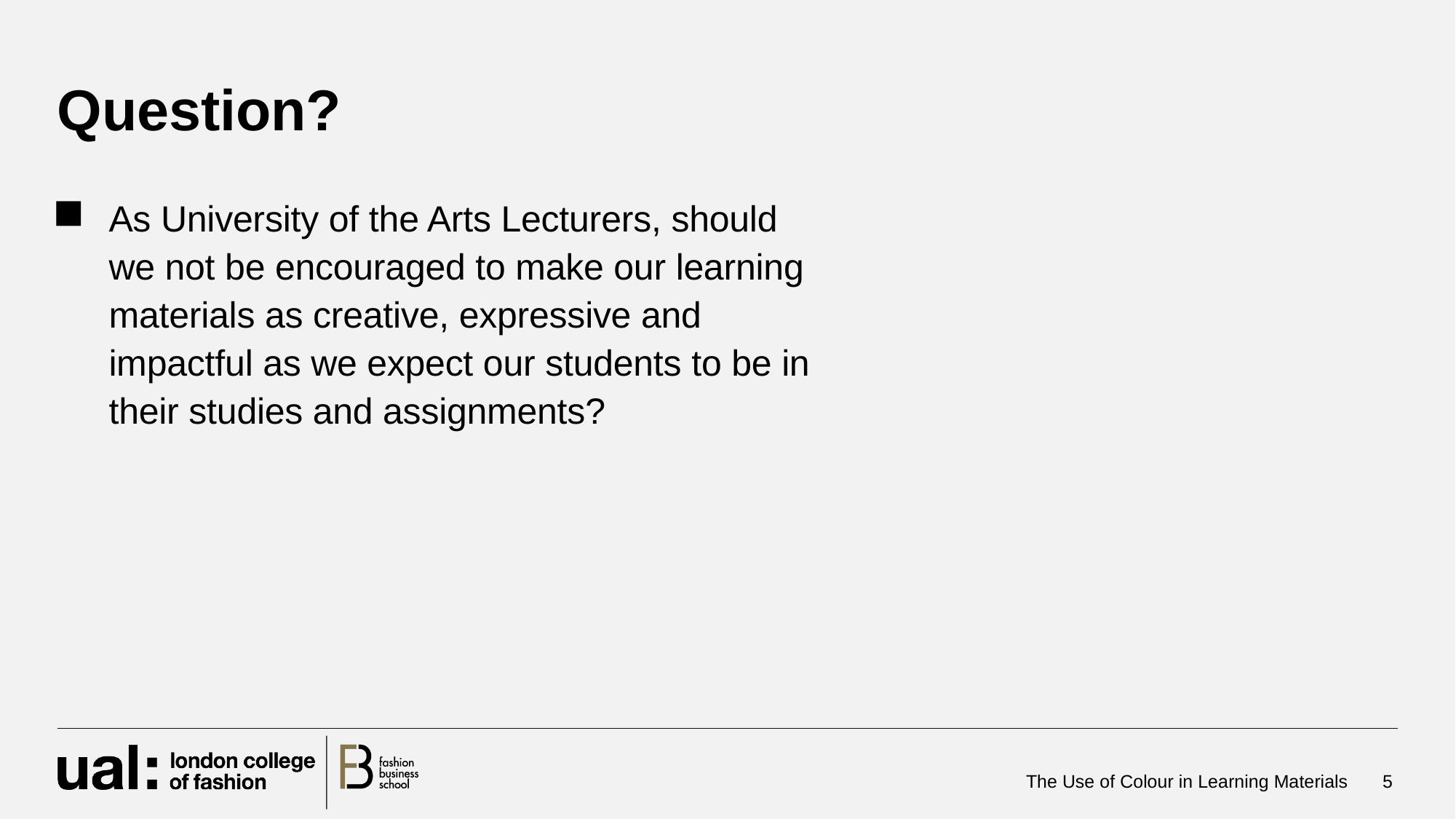

# Question?
As University of the Arts Lecturers, should we not be encouraged to make our learning materials as creative, expressive and impactful as we expect our students to be in their studies and assignments?

The Use of Colour in Learning Materials
5